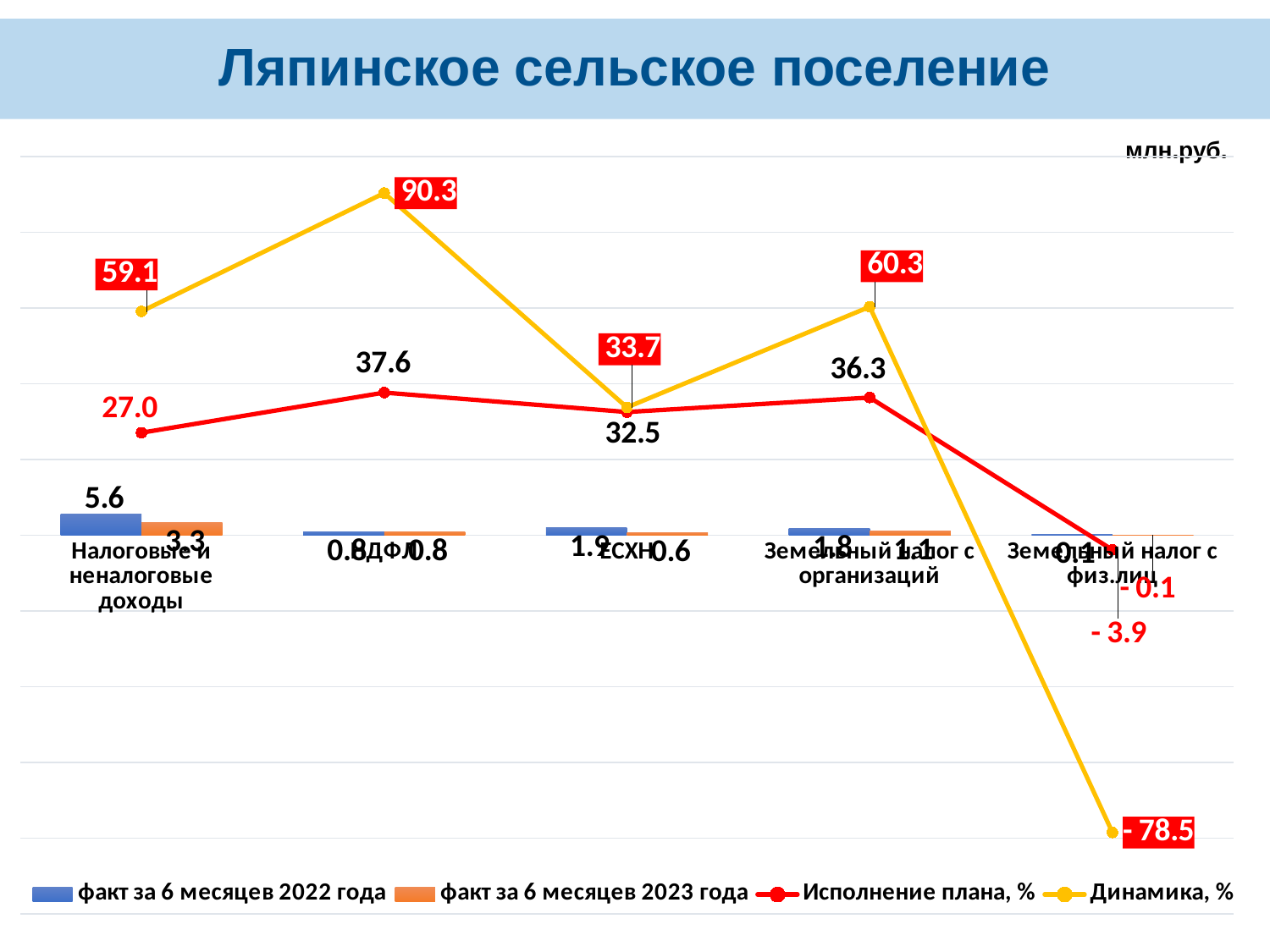

# Ляпинское сельское поселение

### Chart

| Category | факт за 6 месяцев 2022 года | факт за 6 месяцев 2023 года | Исполнение плана, % | Динамика, % |
|---|---|---|---|---|
| Налоговые и неналоговые доходы | 5.589210230000001 | 3.300859869999999 | 27.03539789015021 | 59.05771538674076 |
| НДФЛ | 0.8332597 | 0.75249507 | 37.624753500000004 | 90.30738796080021 |
| ЕСХН | 1.92678906 | 0.6498071 | 32.490355 | 33.724869706287414 |
| Земельный налог с организаций | 1.80747674 | 1.08974848 | 36.32494933333333 | 60.2911482003359 |
| Земельный налог с физ.лиц | 0.13884446 | -0.10905266000000001 | -3.8947378571428577 | -78.54304017603584 |
млн.руб.